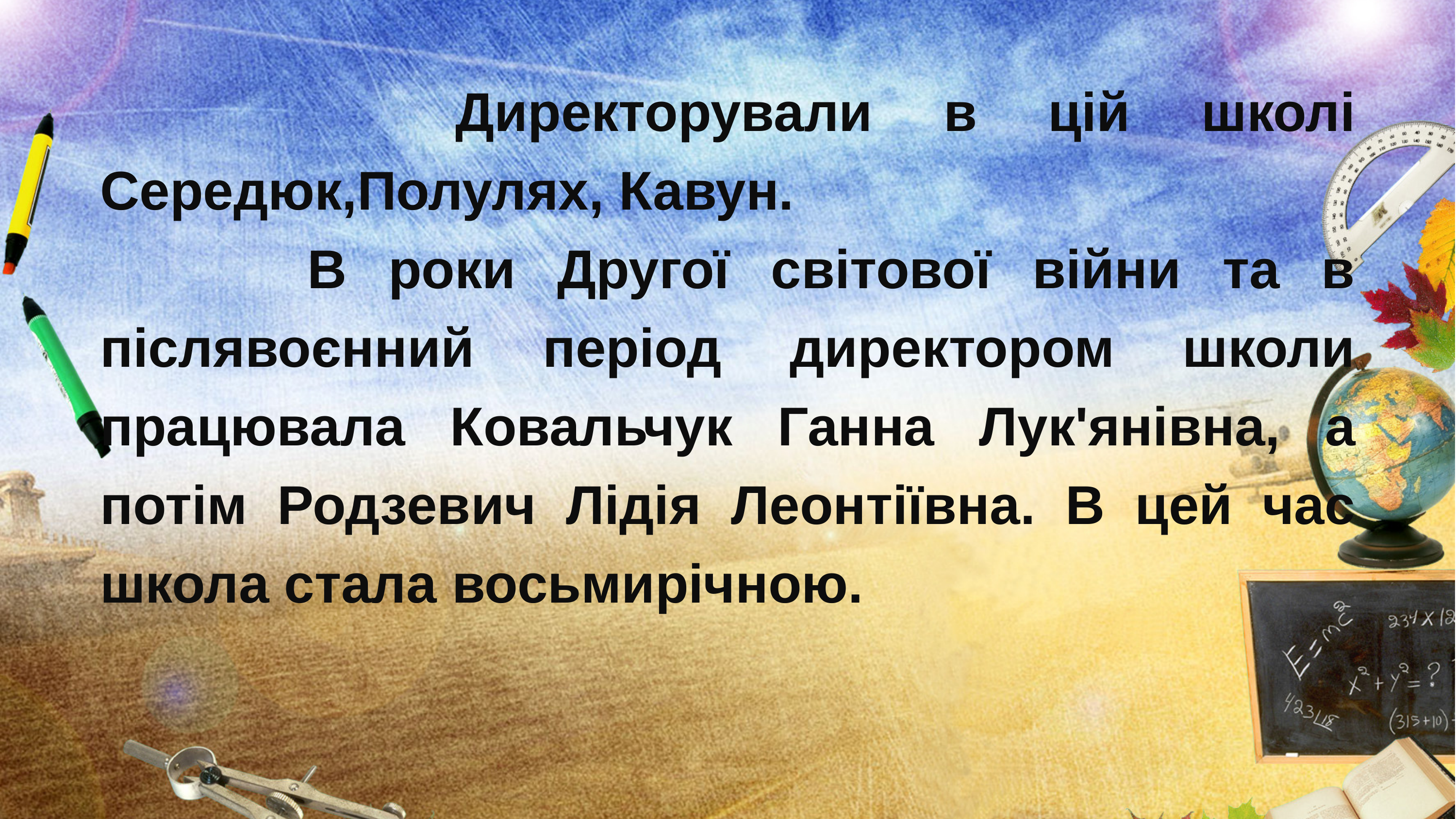

Директорували в цій школі Середюк,Полулях, Кавун.
     В роки Другої світової війни та в післявоєнний період директором школи працювала Ковальчук Ганна Лук'янівна, а потім Родзевич Лідія Леонтіївна. В цей час школа стала восьмирічною.